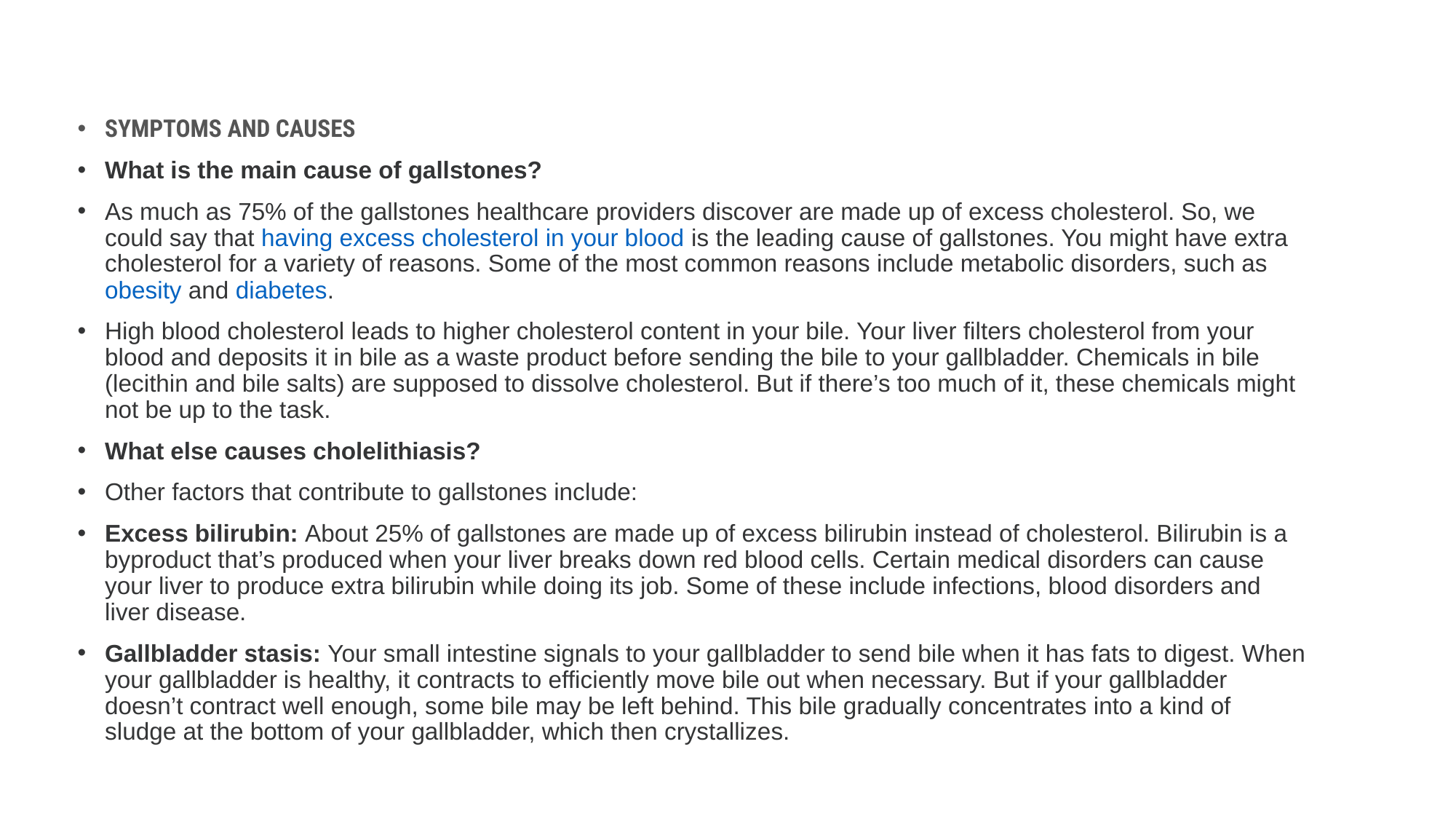

SYMPTOMS AND CAUSES
What is the main cause of gallstones?
As much as 75% of the gallstones healthcare providers discover are made up of excess cholesterol. So, we could say that having excess cholesterol in your blood is the leading cause of gallstones. You might have extra cholesterol for a variety of reasons. Some of the most common reasons include metabolic disorders, such as obesity and diabetes.
High blood cholesterol leads to higher cholesterol content in your bile. Your liver filters cholesterol from your blood and deposits it in bile as a waste product before sending the bile to your gallbladder. Chemicals in bile (lecithin and bile salts) are supposed to dissolve cholesterol. But if there’s too much of it, these chemicals might not be up to the task.
What else causes cholelithiasis?
Other factors that contribute to gallstones include:
Excess bilirubin: About 25% of gallstones are made up of excess bilirubin instead of cholesterol. Bilirubin is a byproduct that’s produced when your liver breaks down red blood cells. Certain medical disorders can cause your liver to produce extra bilirubin while doing its job. Some of these include infections, blood disorders and liver disease.
Gallbladder stasis: Your small intestine signals to your gallbladder to send bile when it has fats to digest. When your gallbladder is healthy, it contracts to efficiently move bile out when necessary. But if your gallbladder doesn’t contract well enough, some bile may be left behind. This bile gradually concentrates into a kind of sludge at the bottom of your gallbladder, which then crystallizes.